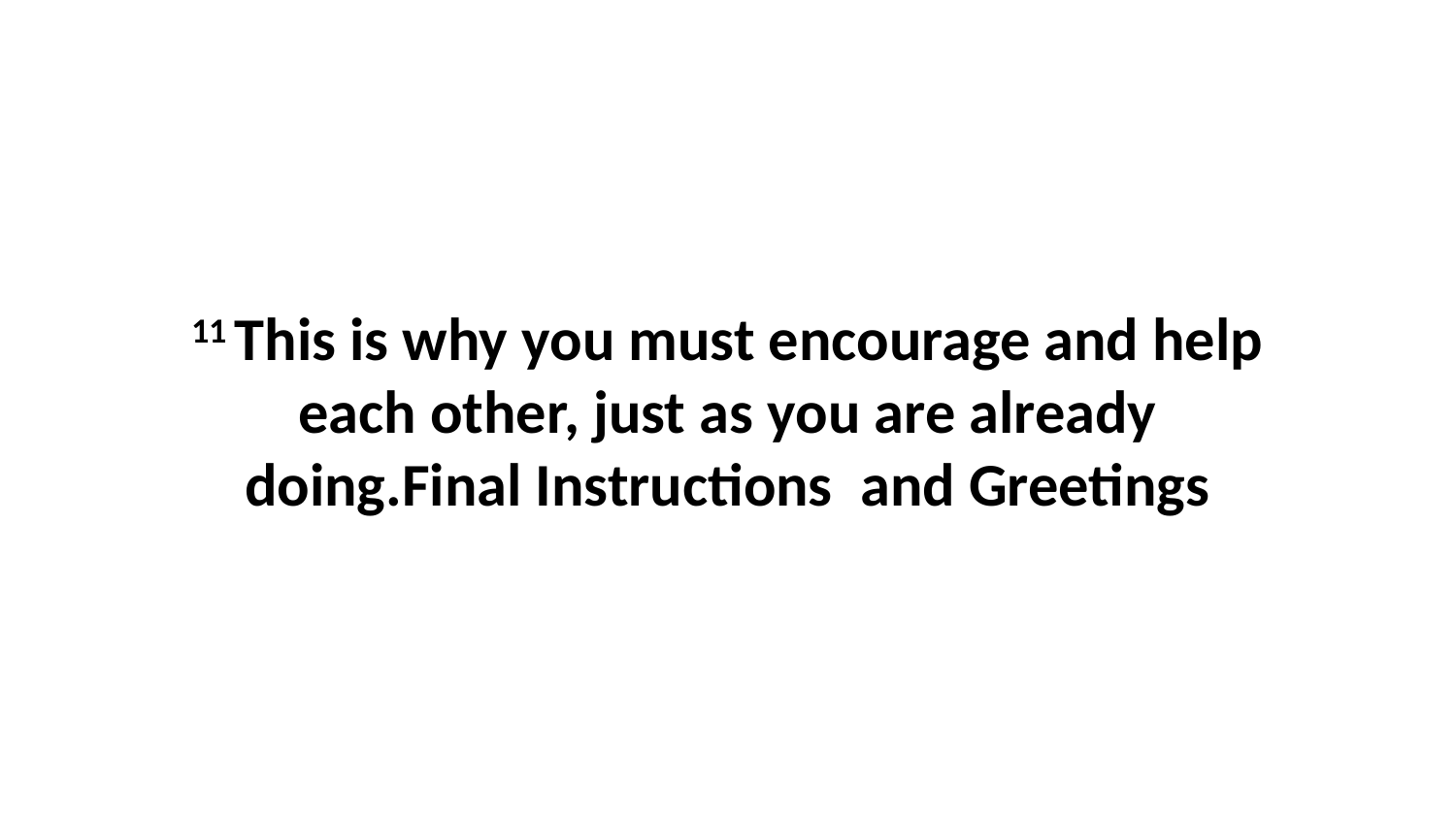

11 This is why you must encourage and help each other, just as you are already doing.Final Instructions  and Greetings